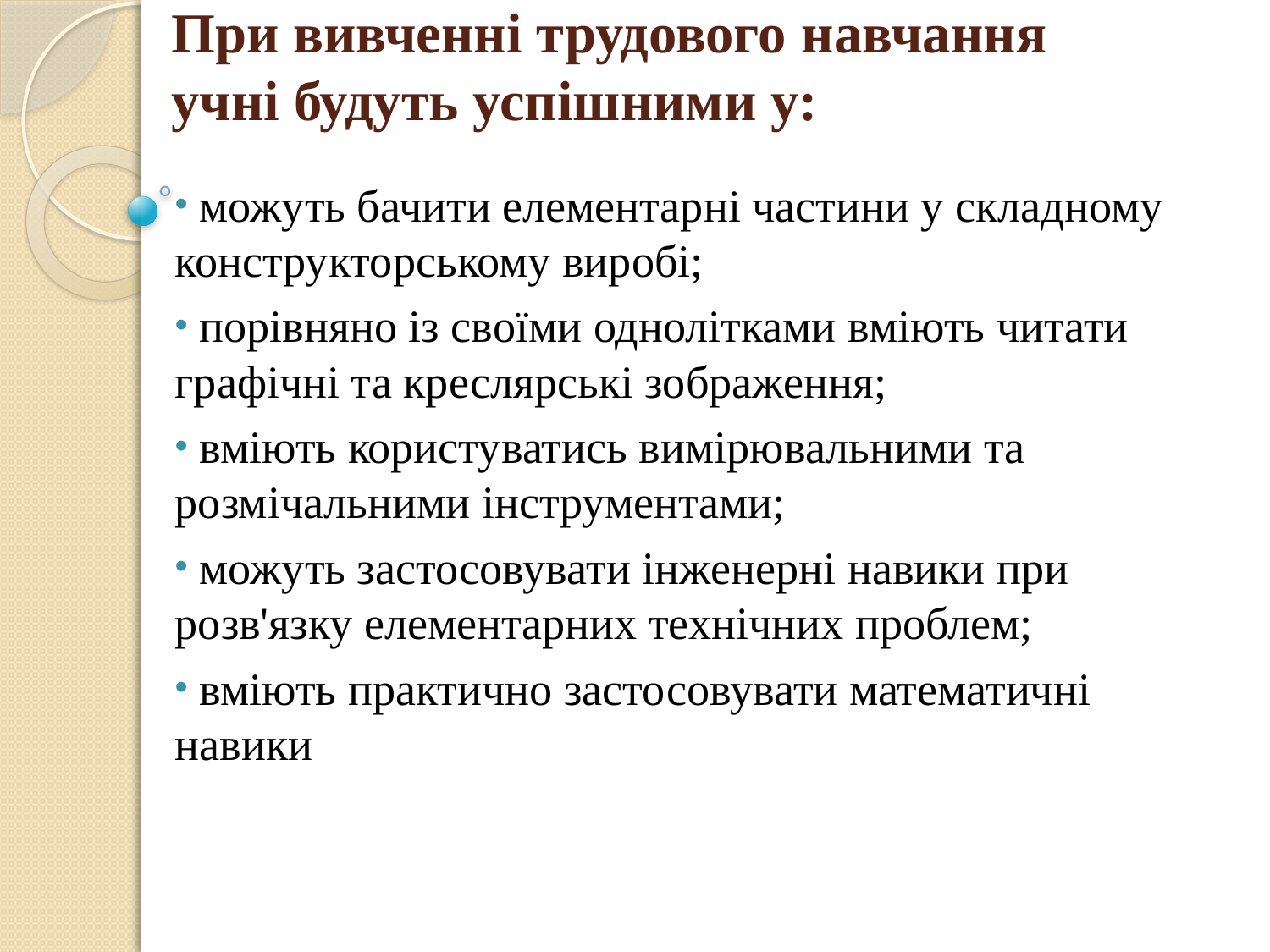

# При вивченні трудового навчання учні будуть успішними у:
 можуть бачити елементарні частини у складному конструкторському виробі;
 порівняно із своїми однолітками вміють читати графічні та креслярські зображення;
 вміють користуватись вимірювальними та розмічальними інструментами;
 можуть застосовувати інженерні навики при розв'язку елементарних технічних проблем;
 вміють практично застосовувати математичні навики